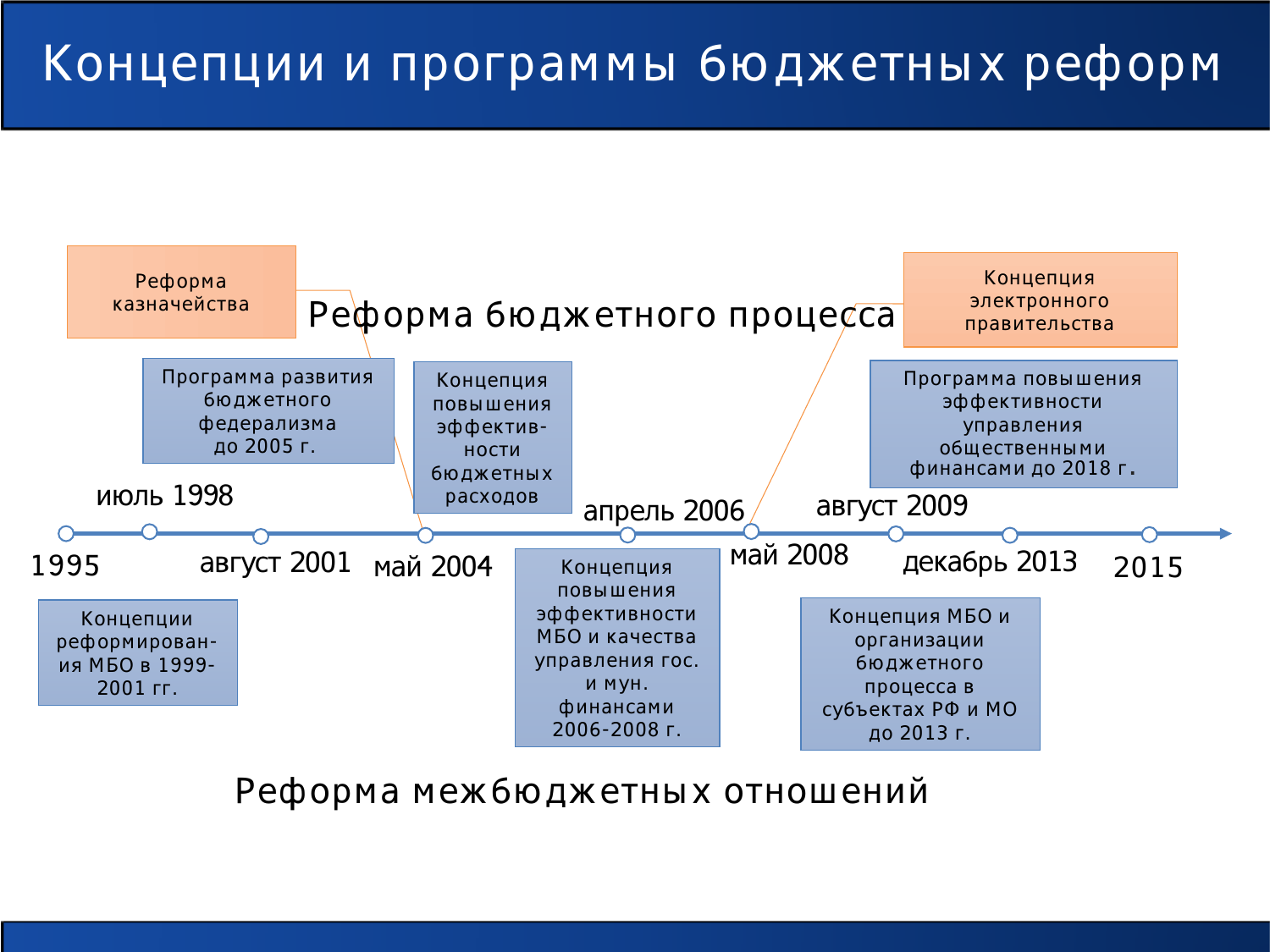

# Концепции и программы бюджетных реформ
Реформа казначейства
Концепция электронного правительства
Реформа бюджетного процесса
Программа развития бюджетного федерализма
до 2005 г.
Программа повышения эффективности управления общественными финансами до 2018 г.
Концепция повышения эффектив-ности бюджетных расходов
июль 1998
август 2009
апрель 2006

май 2008
декабрь 2013
август 2001
1995
май 2004
2015
Концепция повышения эффективности МБО и качества управления гос. и мун. финансами 2006-2008 г.
Концепция МБО и организации бюджетного процесса в субъектах РФ и МО до 2013 г.
Концепции реформирован-ия МБО в 1999-2001 гг.
Реформа межбюджетных отношений